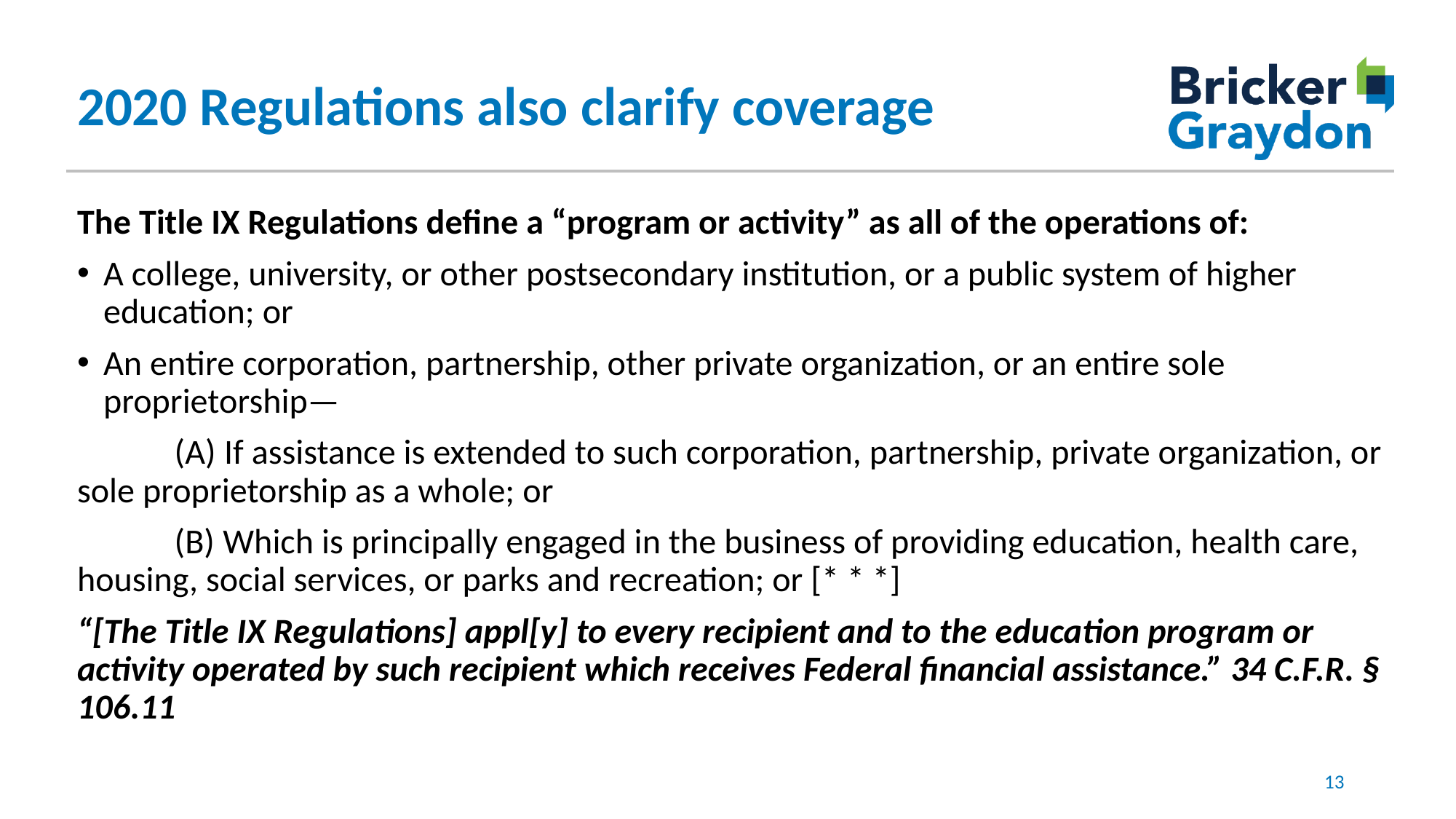

2020 Regulations also clarify coverage
The Title IX Regulations define a “program or activity” as all of the operations of:
A college, university, or other postsecondary institution, or a public system of higher education; or
An entire corporation, partnership, other private organization, or an entire sole proprietorship—
	(A) If assistance is extended to such corporation, partnership, private organization, or sole proprietorship as a whole; or
	(B) Which is principally engaged in the business of providing education, health care, housing, social services, or parks and recreation; or [* * *]
“[The Title IX Regulations] appl[y] to every recipient and to the education program or activity operated by such recipient which receives Federal financial assistance.” 34 C.F.R. § 106.11